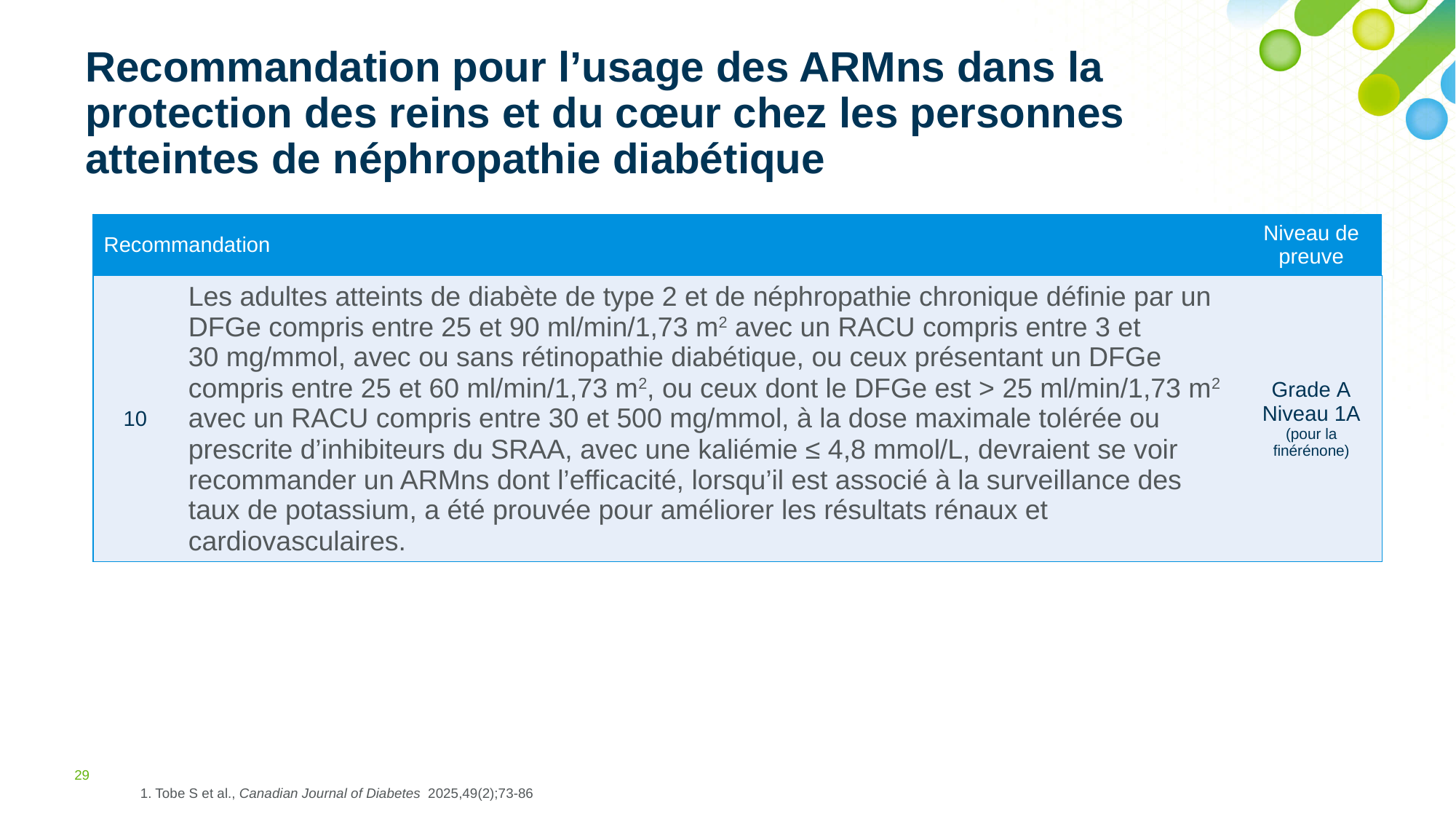

# Recommandation pour l’usage des ARMns dans la protection des reins et du cœur chez les personnes atteintes de néphropathie diabétique
| Recommandation |  | Niveau de preuve |
| --- | --- | --- |
| 10 | Les adultes atteints de diabète de type 2 et de néphropathie chronique définie par un DFGe compris entre 25 et 90 ml/min/1,73 m2 avec un RACU compris entre 3 et 30 mg/mmol, avec ou sans rétinopathie diabétique, ou ceux présentant un DFGe compris entre 25 et 60 ml/min/1,73 m2, ou ceux dont le DFGe est > 25 ml/min/1,73 m2 avec un RACU compris entre 30 et 500 mg/mmol, à la dose maximale tolérée ou prescrite d’inhibiteurs du SRAA, avec une kaliémie ≤ 4,8 mmol/L, devraient se voir recommander un ARMns dont l’efficacité, lorsqu’il est associé à la surveillance des taux de potassium, a été prouvée pour améliorer les résultats rénaux et cardiovasculaires. | Grade A Niveau 1A (pour la finérénone) |
29
1. Tobe S et al., Canadian Journal of Diabetes  2025,49(2);73-86